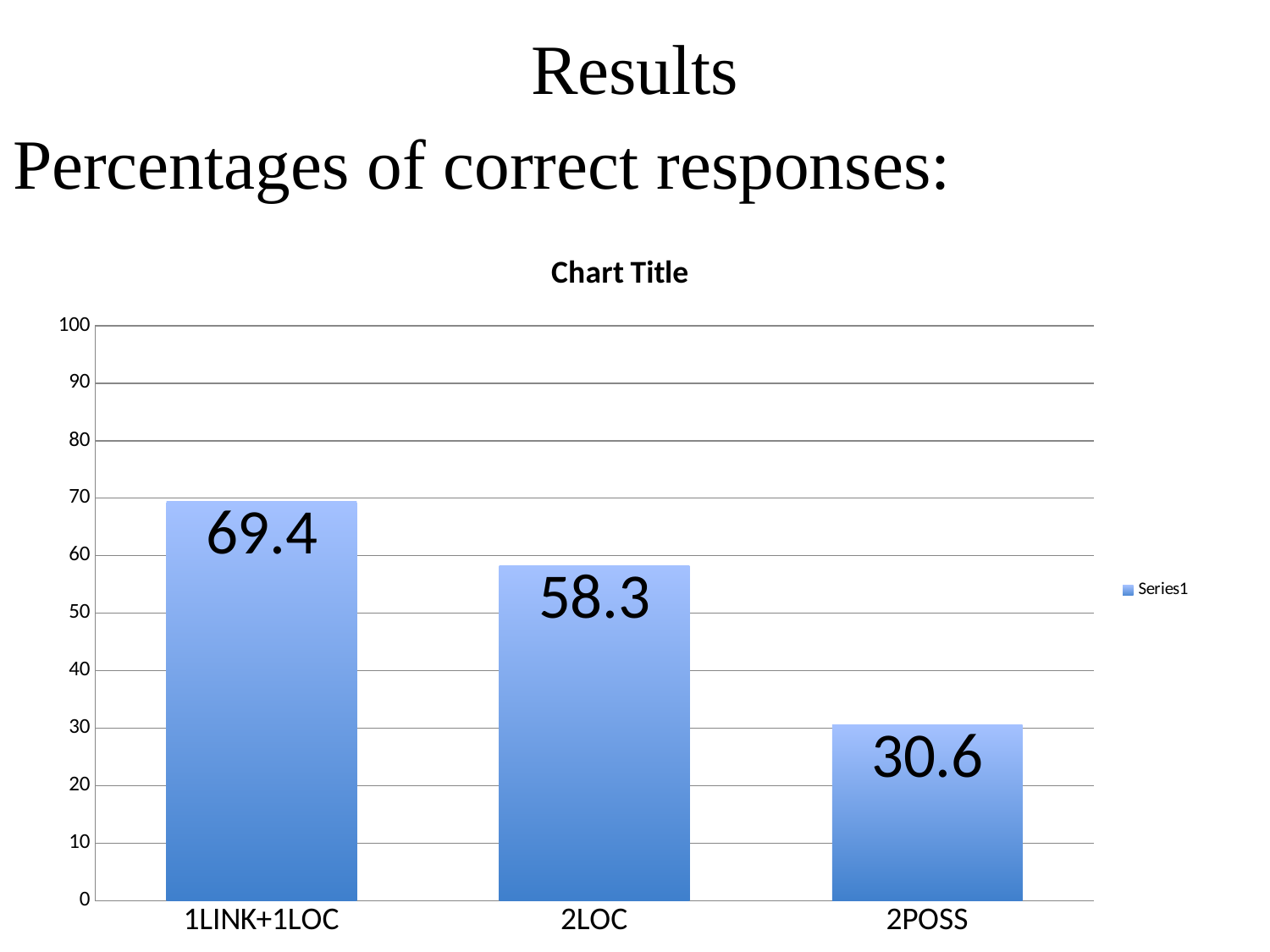

Results
Percentages of correct responses:

### Chart:

| Category |  |
|---|---|
| 1LINK+1LOC | 69.4 |
| 2LOC | 58.3 |
| 2POSS | 30.6 |